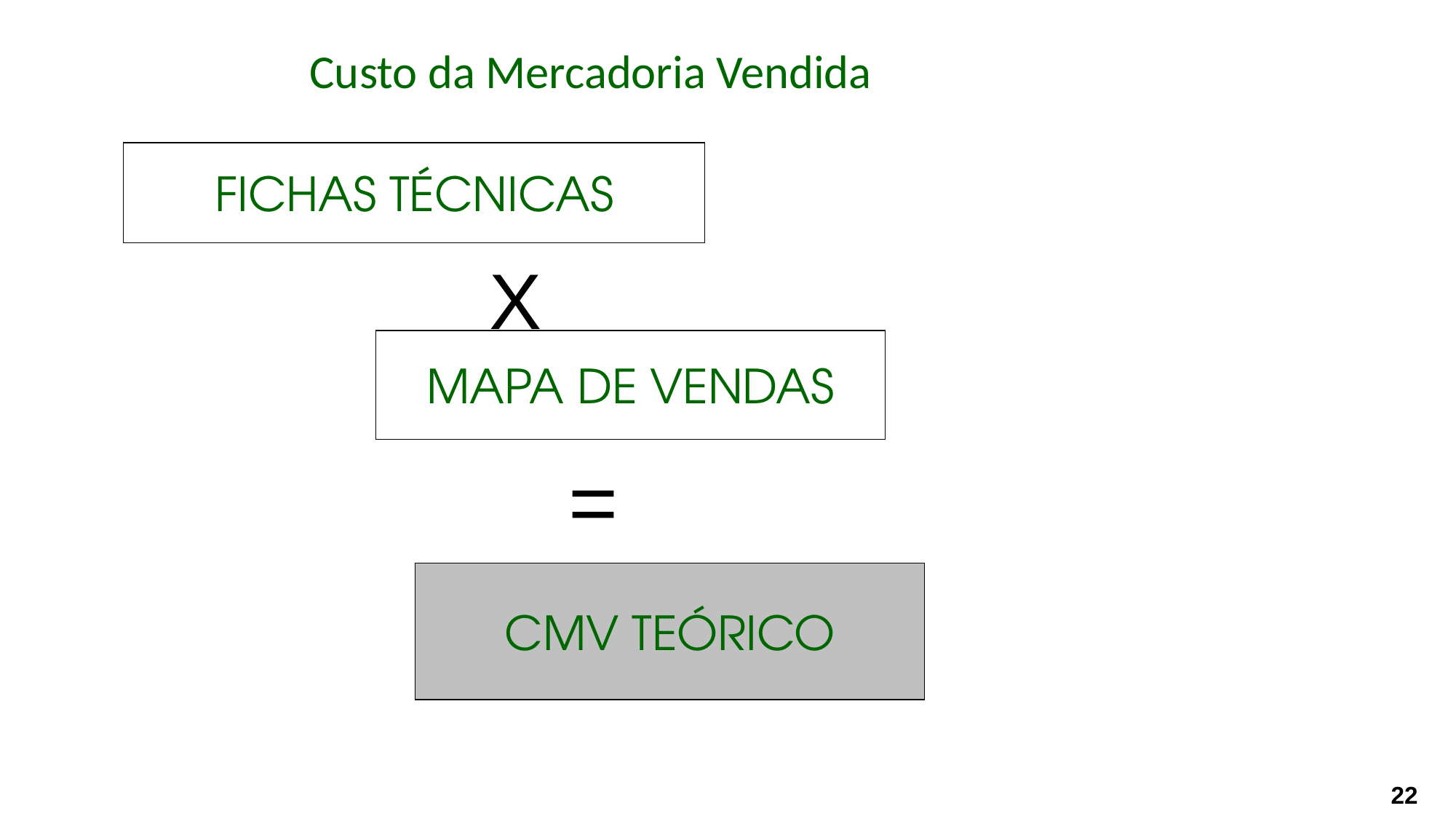

# Custo da Mercadoria Vendida
FICHAS TÉCNICAS
X
MAPA DE VENDAS
=
CMV TEÓRICO
22